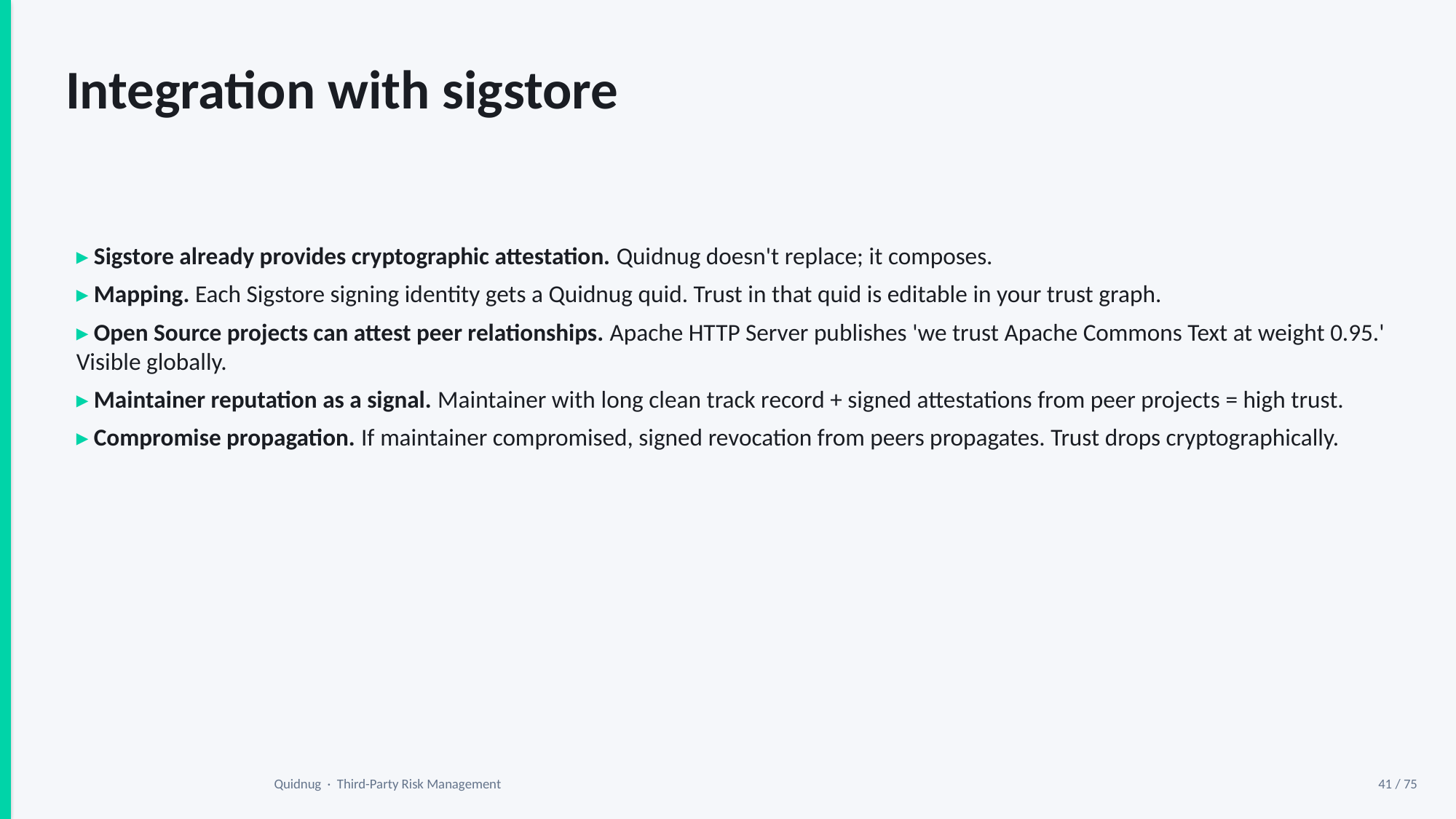

Integration with sigstore
▸ Sigstore already provides cryptographic attestation. Quidnug doesn't replace; it composes.
▸ Mapping. Each Sigstore signing identity gets a Quidnug quid. Trust in that quid is editable in your trust graph.
▸ Open Source projects can attest peer relationships. Apache HTTP Server publishes 'we trust Apache Commons Text at weight 0.95.' Visible globally.
▸ Maintainer reputation as a signal. Maintainer with long clean track record + signed attestations from peer projects = high trust.
▸ Compromise propagation. If maintainer compromised, signed revocation from peers propagates. Trust drops cryptographically.
Quidnug  ·  Third-Party Risk Management
41 / 75